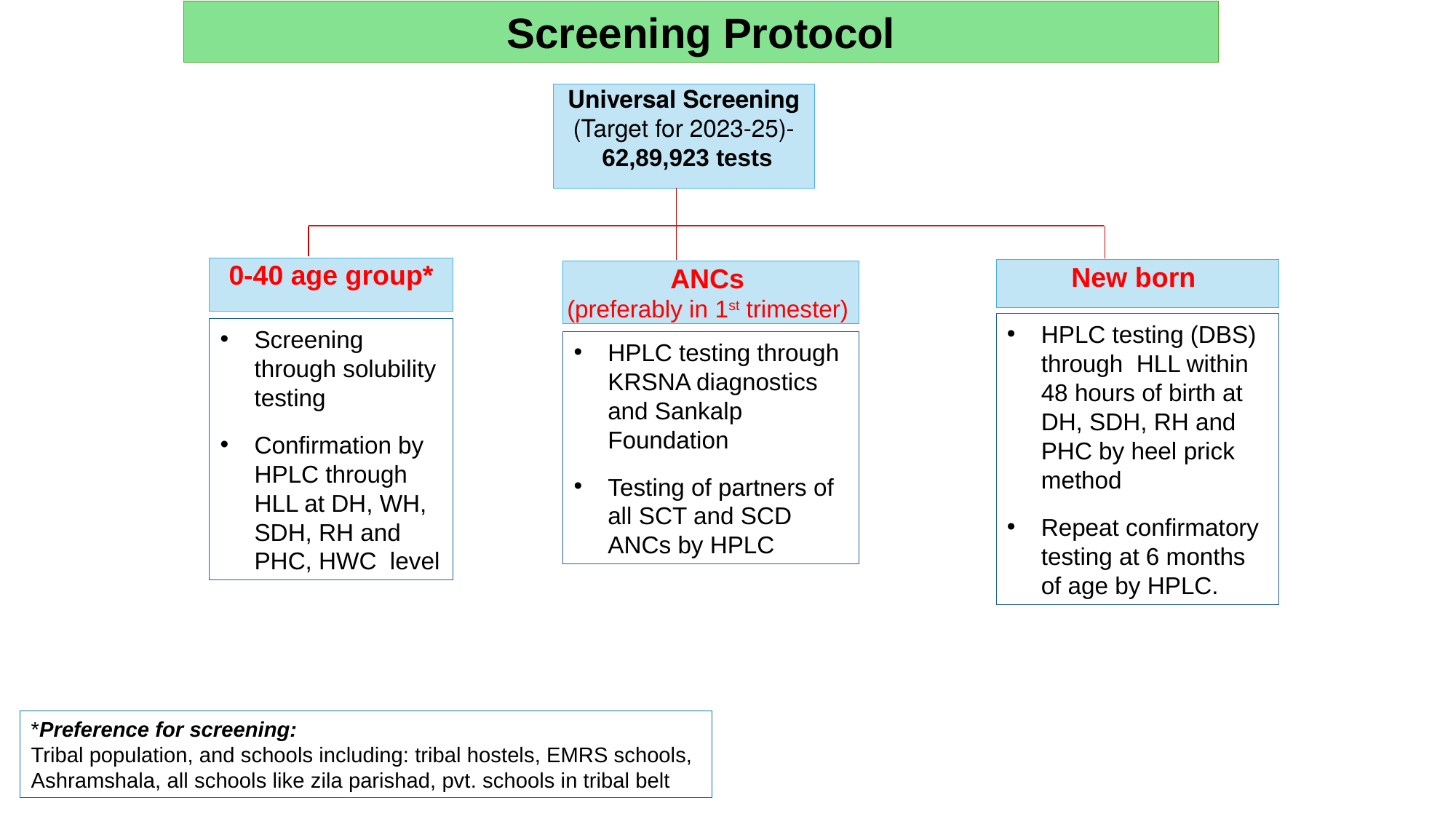

Screening Protocol
Universal Screening
(Target for 2023-25)-
 62,89,923 tests

0-40 age group*
New born
ANCs
(preferably in 1st trimester)
HPLC testing (DBS) through  HLL within 48 hours of birth at DH, SDH, RH and PHC by heel prick method
Repeat confirmatory testing at 6 months of age by HPLC.
Screening through solubility testing
Confirmation by HPLC through HLL at DH, WH, SDH, RH and PHC, HWC  level
HPLC testing through KRSNA diagnostics and Sankalp Foundation
Testing of partners of  all SCT and SCD ANCs by HPLC
*Preference for screening:
Tribal population, and schools including: tribal hostels, EMRS schools, Ashramshala, all schools like zila parishad, pvt. schools in tribal belt